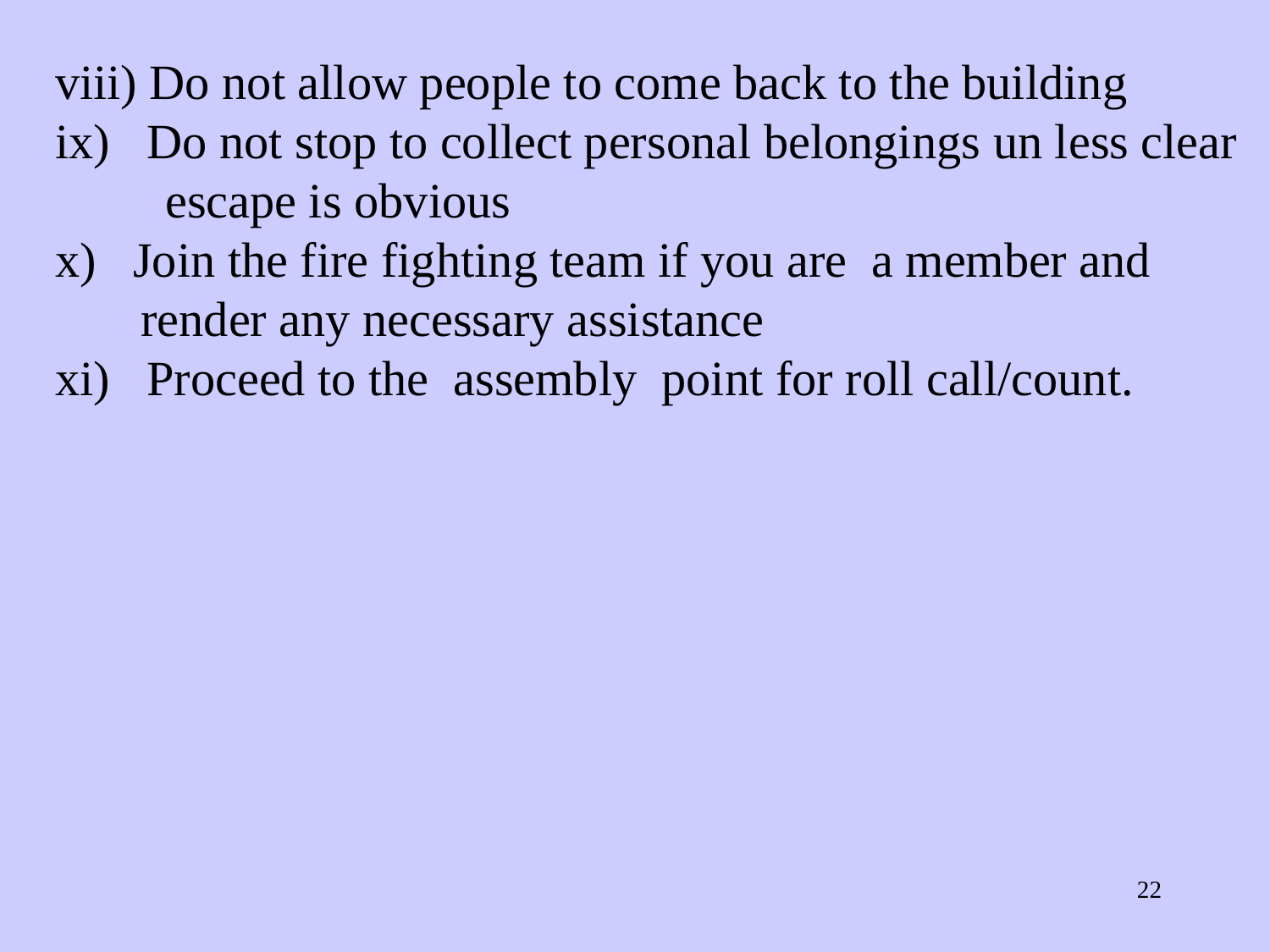

# viii) Do not allow people to come back to the building ix)   Do not stop to collect personal belongings un less clear escape is obvious x)   Join the fire fighting team if you are  a member and render any necessary assistance xi)   Proceed to the  assembly  point for roll call/count.

22